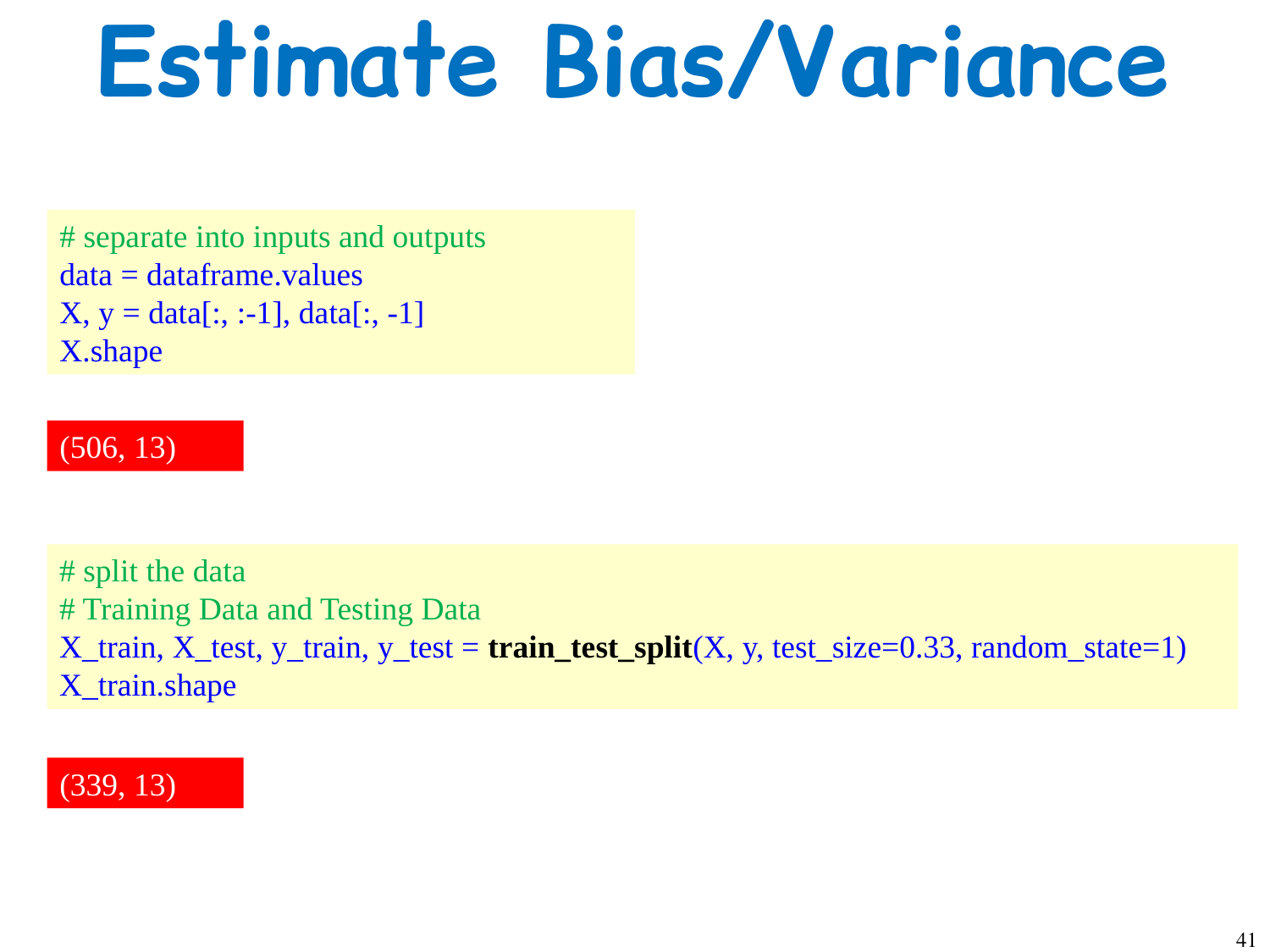

Estimate Bias/Variance
# separate into inputs and outputs
data = dataframe.values
X, y = data[:, :-1], data[:, -1]
X.shape
(506, 13)
# split the data
# Training Data and Testing Data
X_train, X_test, y_train, y_test = train_test_split(X, y, test_size=0.33, random_state=1)
X_train.shape
(339, 13)
41